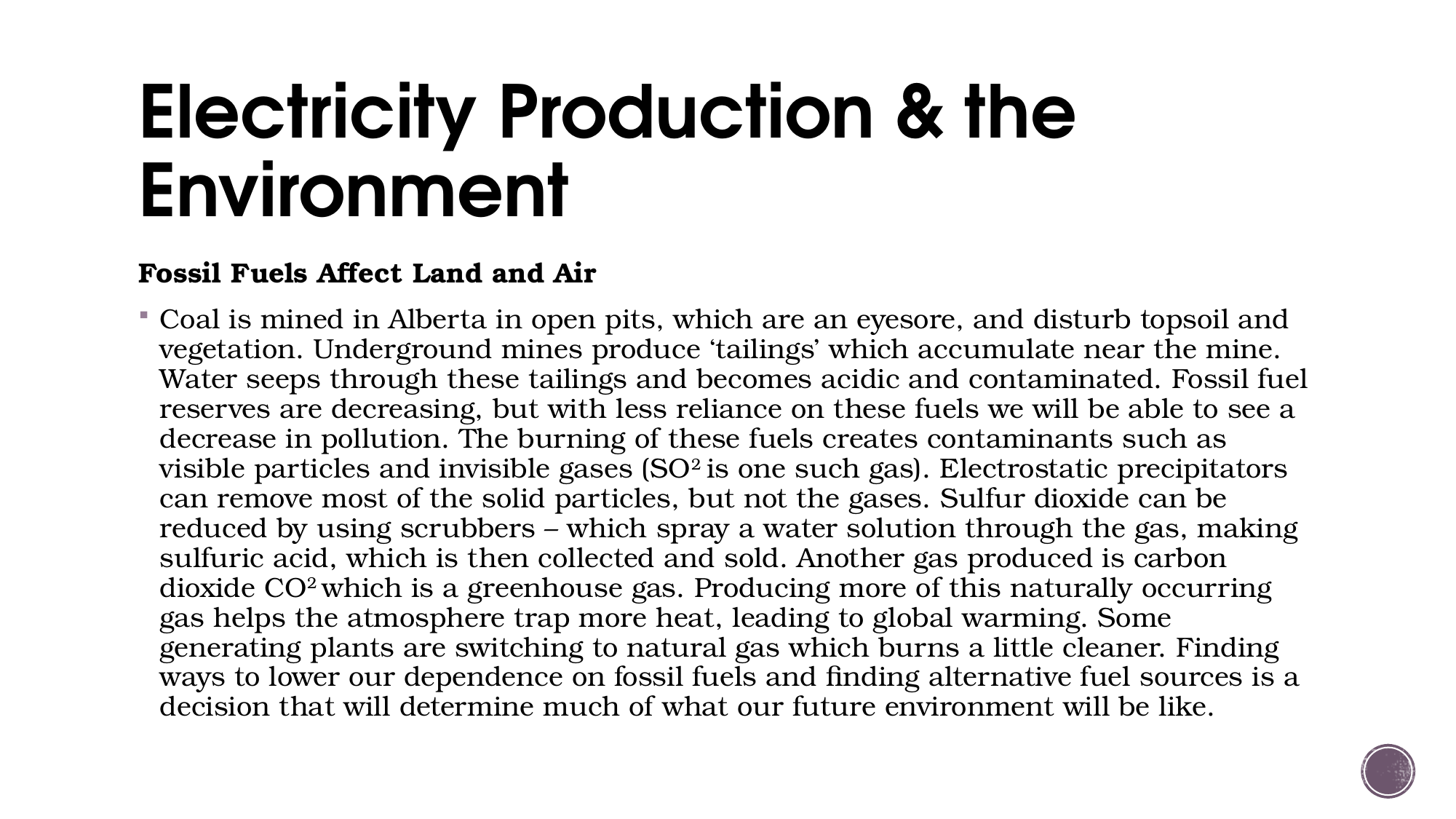

# Electricity Production & the Environment
Fossil Fuels Affect Land and Air
Coal is mined in Alberta in open pits, which are an eyesore, and disturb topsoil and vegetation. Underground mines produce ‘tailings’ which accumulate near the mine. Water seeps through these tailings and becomes acidic and contaminated. Fossil fuel reserves are decreasing, but with less reliance on these fuels we will be able to see a decrease in pollution. The burning of these fuels creates contaminants such as visible particles and invisible gases (SO2 is one such gas). Electrostatic precipitators can remove most of the solid particles, but not the gases. Sulfur dioxide can be reduced by using scrubbers – which spray a water solution through the gas, making sulfuric acid, which is then collected and sold. Another gas produced is carbon dioxide CO2 which is a greenhouse gas. Producing more of this naturally occurring gas helps the atmosphere trap more heat, leading to global warming. Some generating plants are switching to natural gas which burns a little cleaner. Finding ways to lower our dependence on fossil fuels and finding alternative fuel sources is a decision that will determine much of what our future environment will be like.